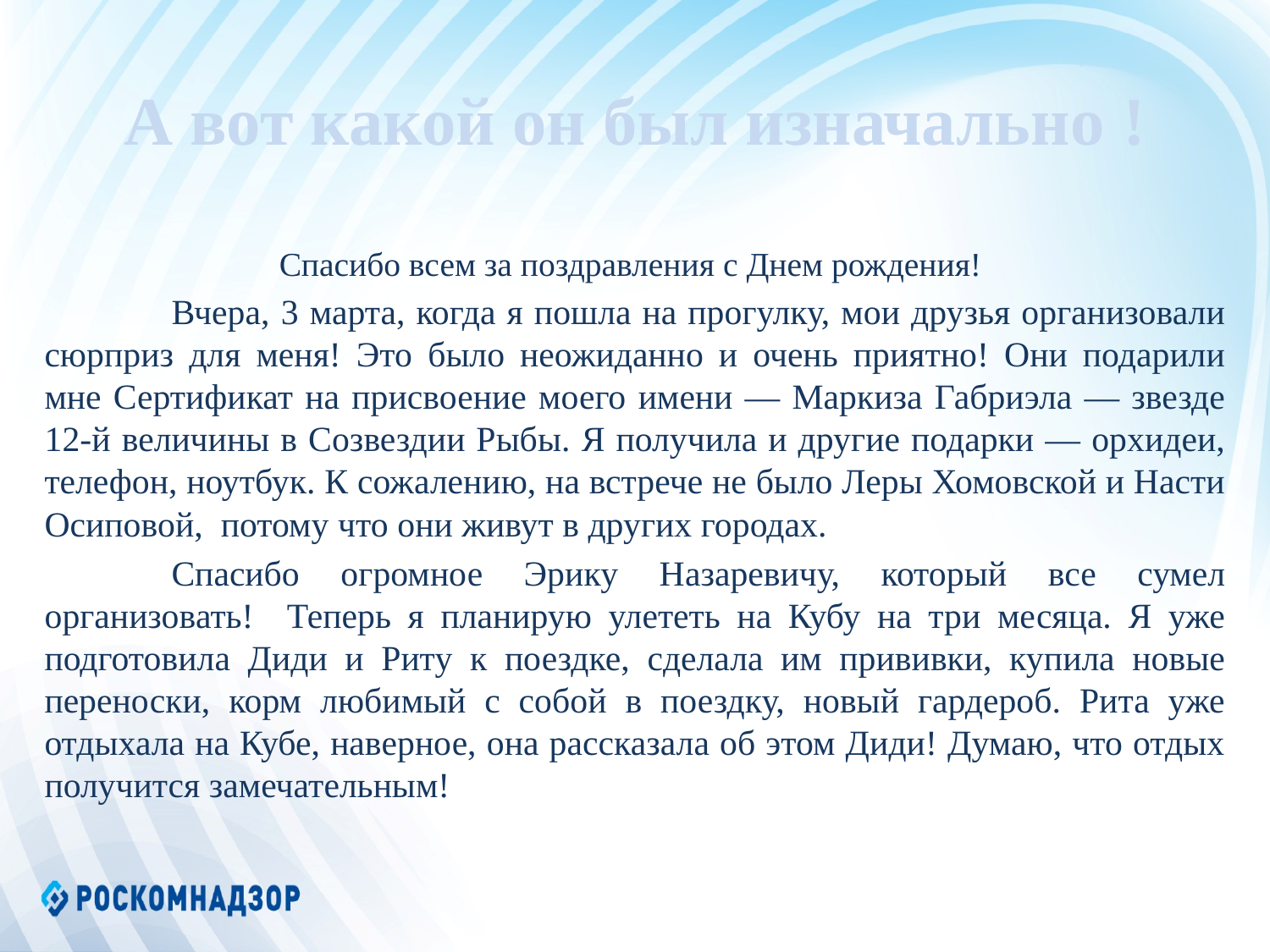

# А вот какой он был изначально !
Спасибо всем за поздравления с Днем рождения!
	Вчера, 3 марта, когда я пошла на прогулку, мои друзья организовали сюрприз для меня! Это было неожиданно и очень приятно! Они подарили мне Сертификат на присвоение моего имени — Маркиза Габриэла — звезде 12-й величины в Созвездии Рыбы. Я получила и другие подарки — орхидеи, телефон, ноутбук. К сожалению, на встрече не было Леры Хомовской и Насти Осиповой,  потому что они живут в других городах.
	Спасибо огромное Эрику Назаревичу, который все сумел организовать!  Теперь я планирую улететь на Кубу на три месяца. Я уже подготовила Диди и Риту к поездке, сделала им прививки, купила новые переноски, корм любимый с собой в поездку, новый гардероб. Рита уже отдыхала на Кубе, наверное, она рассказала об этом Диди! Думаю, что отдых получится замечательным!